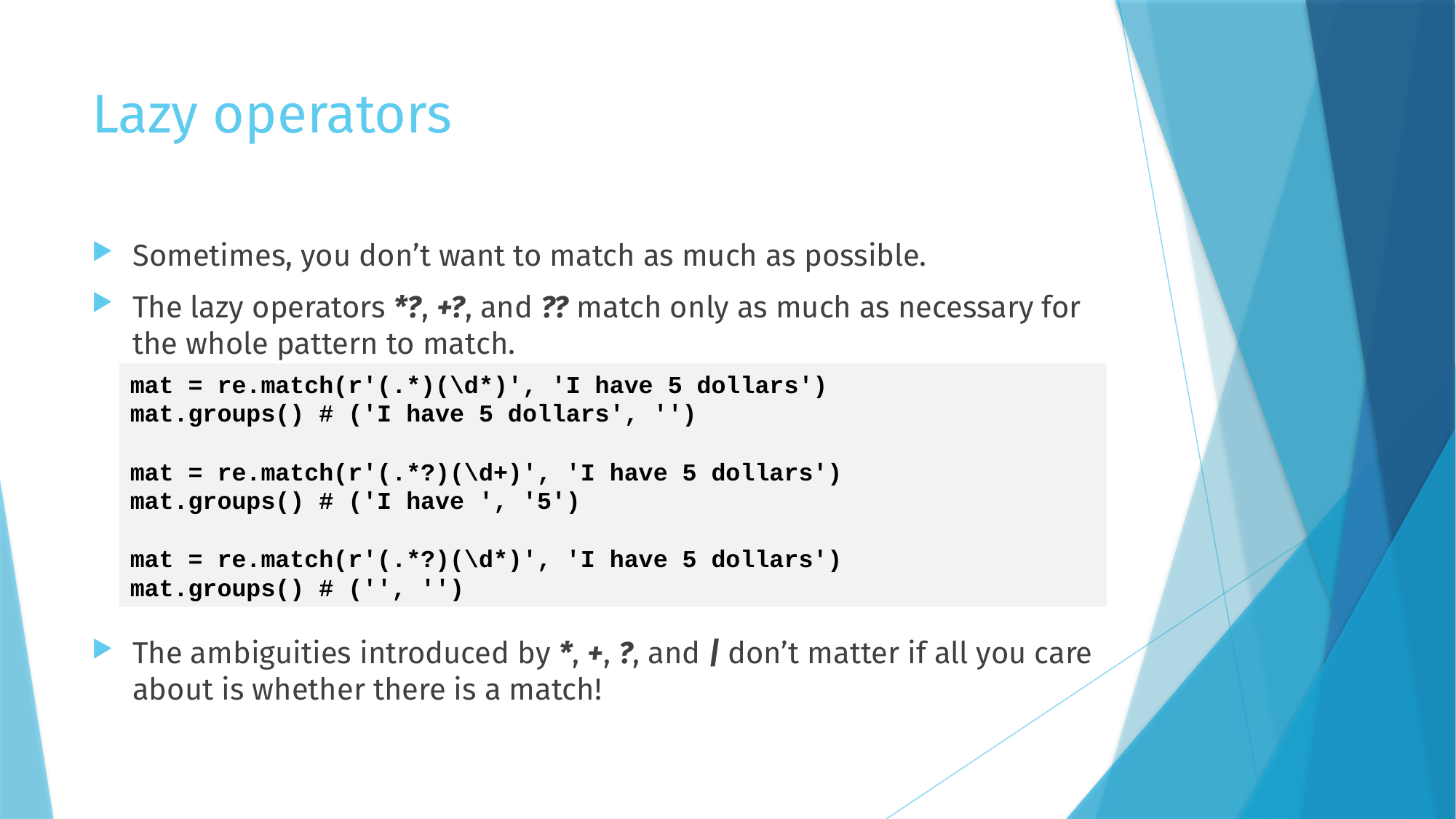

# Lazy operators
Sometimes, you don’t want to match as much as possible.
The lazy operators *?, +?, and ?? match only as much as necessary for the whole pattern to match.

The ambiguities introduced by *, +, ?, and | don’t matter if all you care about is whether there is a match!
mat = re.match(r'(.*)(\d*)', 'I have 5 dollars')
mat.groups() # ('I have 5 dollars', '')

mat = re.match(r'(.*?)(\d+)', 'I have 5 dollars')
mat.groups() # ('I have ', '5')

mat = re.match(r'(.*?)(\d*)', 'I have 5 dollars')
mat.groups() # ('', '')